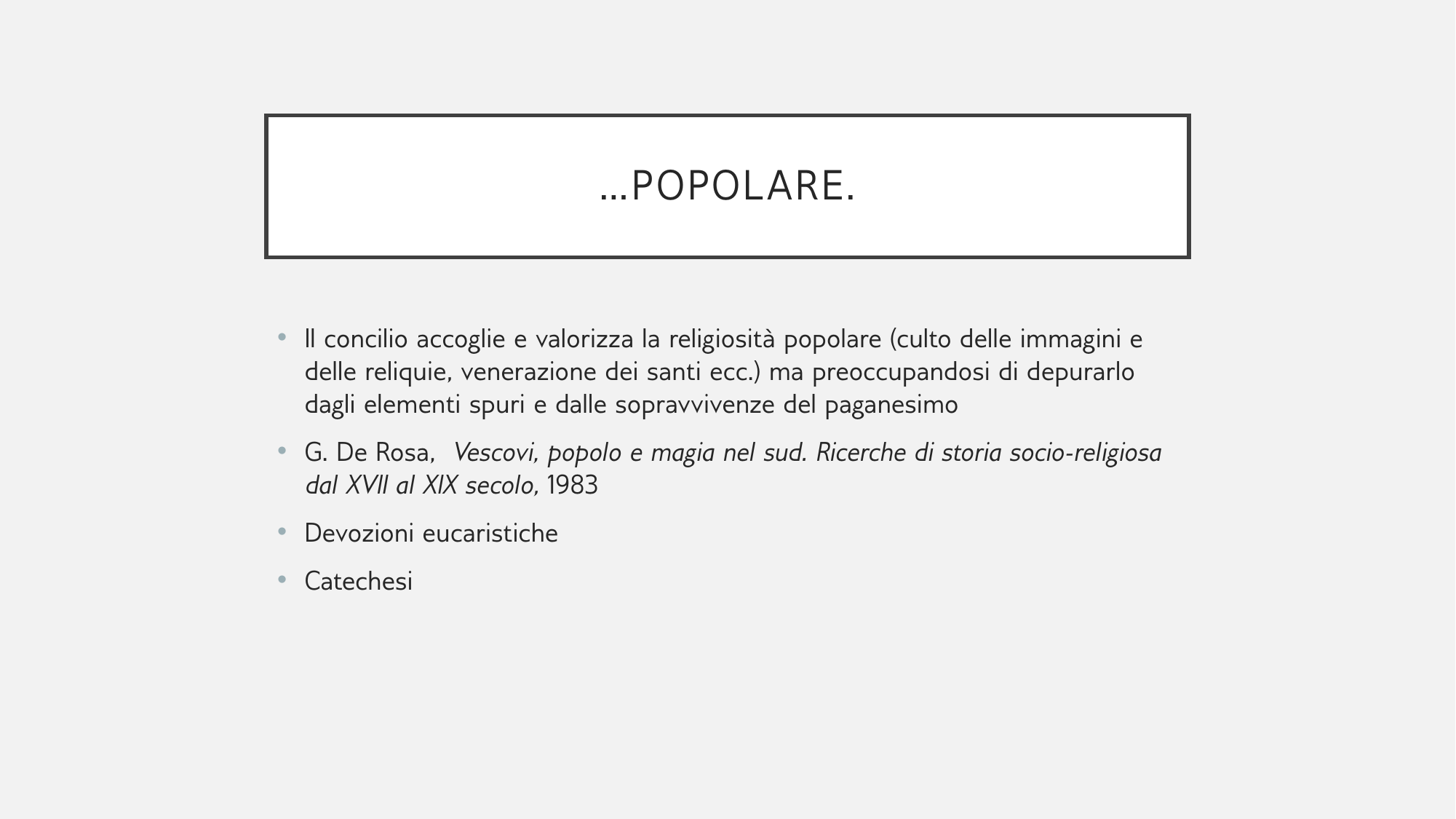

# …popolare.
Il concilio accoglie e valorizza la religiosità popolare (culto delle immagini e delle reliquie, venerazione dei santi ecc.) ma preoccupandosi di depurarlo dagli elementi spuri e dalle sopravvivenze del paganesimo
G. De Rosa,  Vescovi, popolo e magia nel sud. Ricerche di storia socio-religiosa dal XVII al XIX secolo, 1983
Devozioni eucaristiche
Catechesi